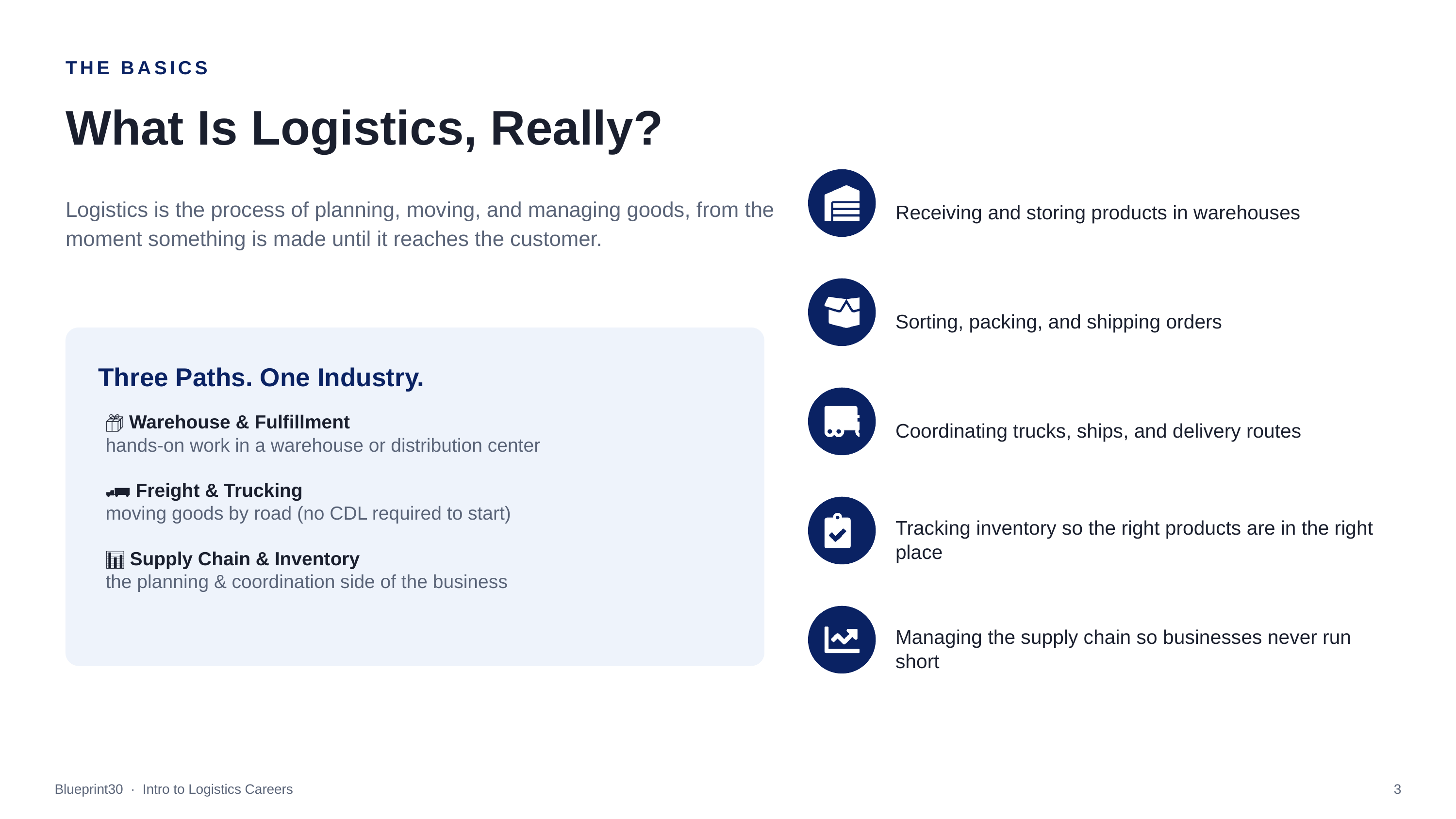

THE BASICS

What Is Logistics, Really?

Logistics is the process of planning, moving, and managing goods, from the moment something is made until it reaches the customer.

Receiving and storing products in warehouses

Sorting, packing, and shipping orders

Three Paths. One Industry.

Coordinating trucks, ships, and delivery routes

📦 Warehouse & Fulfillment
hands-on work in a warehouse or distribution center

🚛 Freight & Trucking
moving goods by road (no CDL required to start)

📊 Supply Chain & Inventory
the planning & coordination side of the business

Tracking inventory so the right products are in the right place

Managing the supply chain so businesses never run short

Blueprint30  ·  Intro to Logistics Careers

3